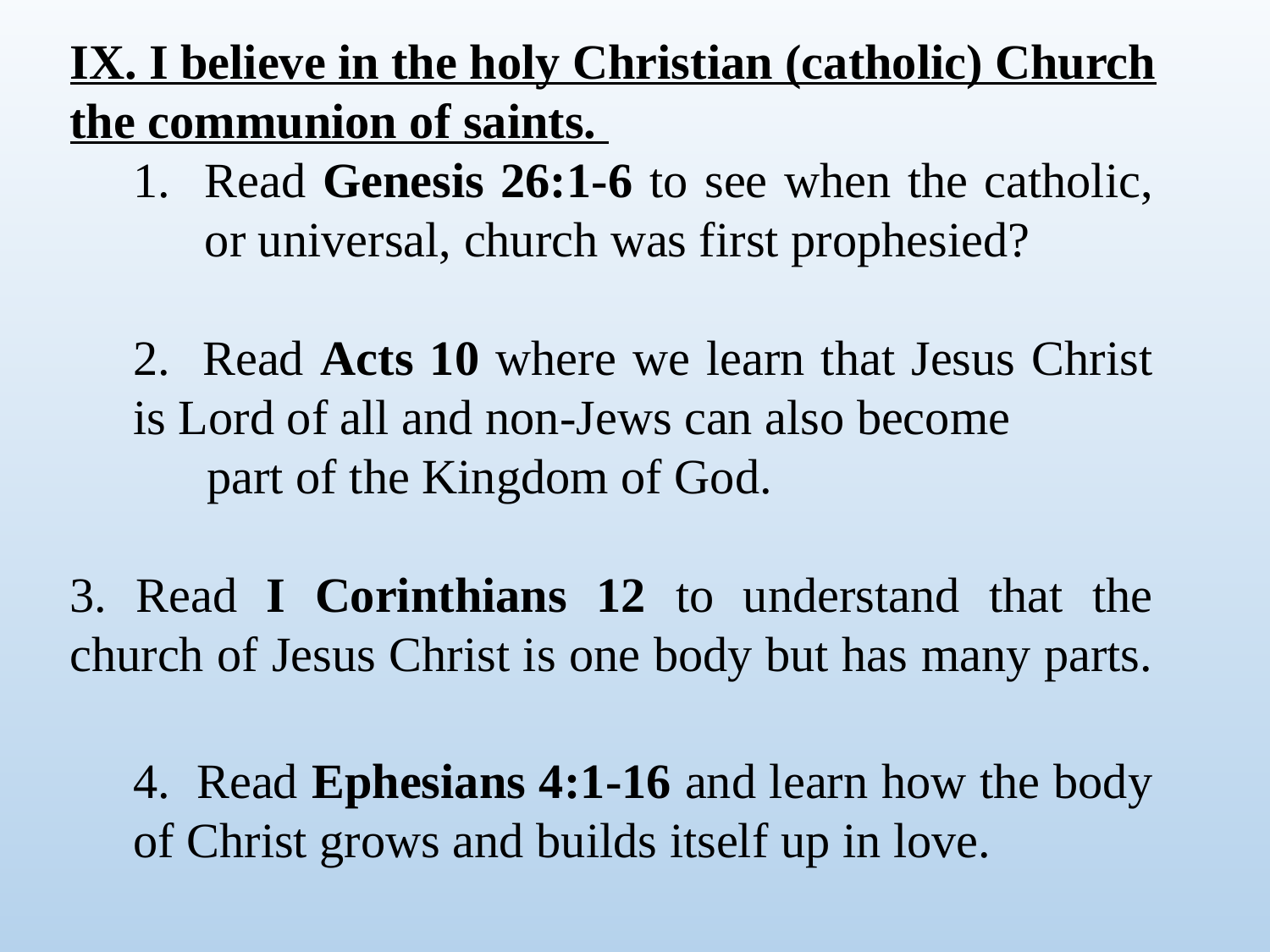

IX. I believe in the holy Christian (catholic) Church the communion of saints.
Read Genesis 26:1-6 to see when the catholic, or universal, church was first prophesied?

2.  Read Acts 10 where we learn that Jesus Christ is Lord of all and non-Jews can also become
      part of the Kingdom of God.

3. Read I Corinthians 12 to understand that the church of Jesus Christ is one body but has many parts.

4.  Read Ephesians 4:1-16 and learn how the body of Christ grows and builds itself up in love.